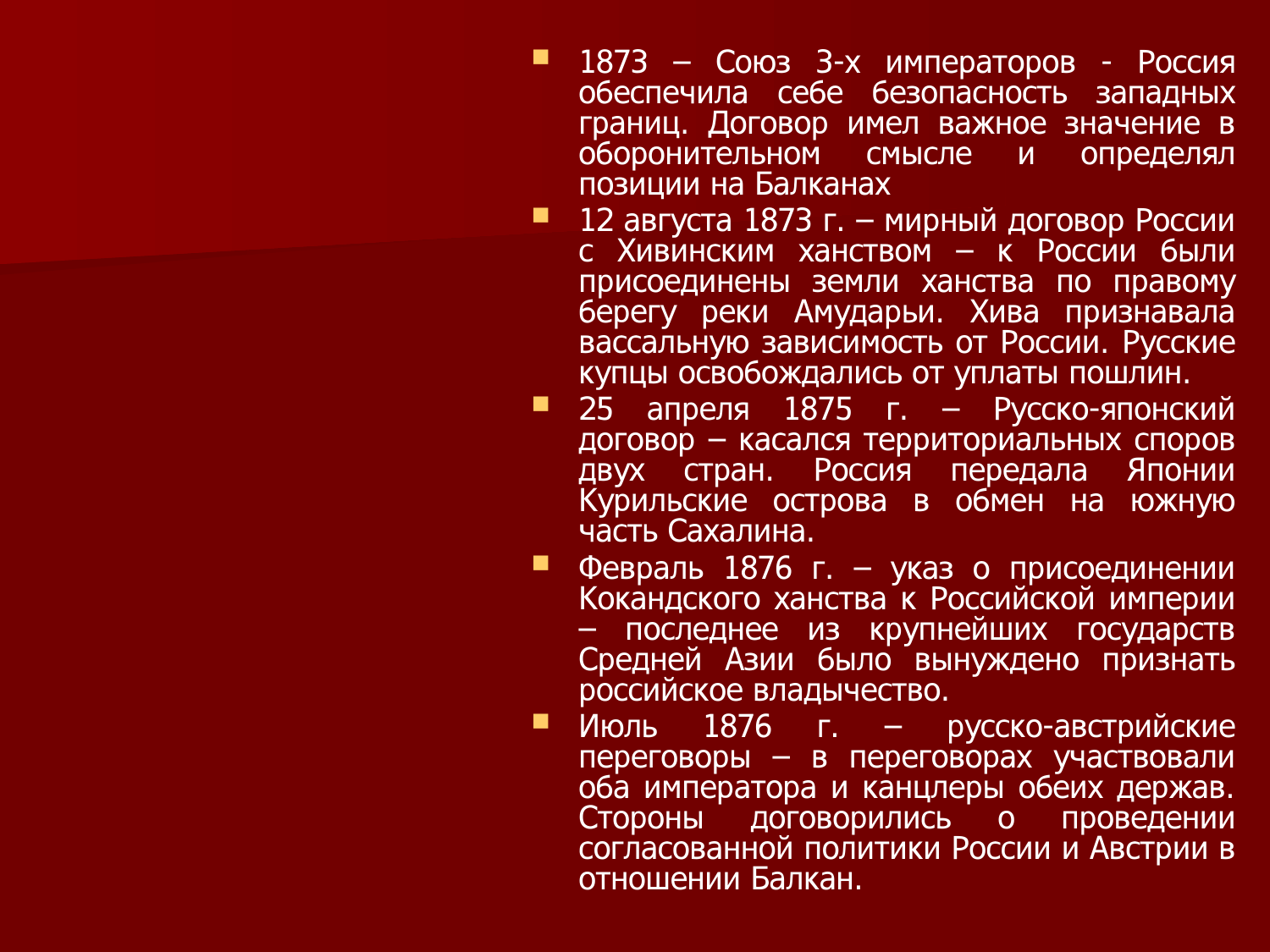

1873 – Союз 3-х императоров - Россия обеспечила себе безопасность западных границ. Договор имел важное значение в оборонительном смысле и определял позиции на Балканах
12 августа 1873 г. – мирный договор России с Хивинским ханством – к России были присоединены земли ханства по правому берегу реки Амударьи. Хива признавала вассальную зависимость от России. Русские купцы освобождались от уплаты пошлин.
25 апреля 1875 г. – Русско-японский договор – касался территориальных споров двух стран. Россия передала Японии Курильские острова в обмен на южную часть Сахалина.
Февраль 1876 г. – указ о присоединении Кокандского ханства к Российской империи – последнее из крупнейших государств Средней Азии было вынуждено признать российское владычество.
Июль 1876 г. – русско-австрийские переговоры – в переговорах участвовали оба императора и канцлеры обеих держав. Стороны договорились о проведении согласованной политики России и Австрии в отношении Балкан.